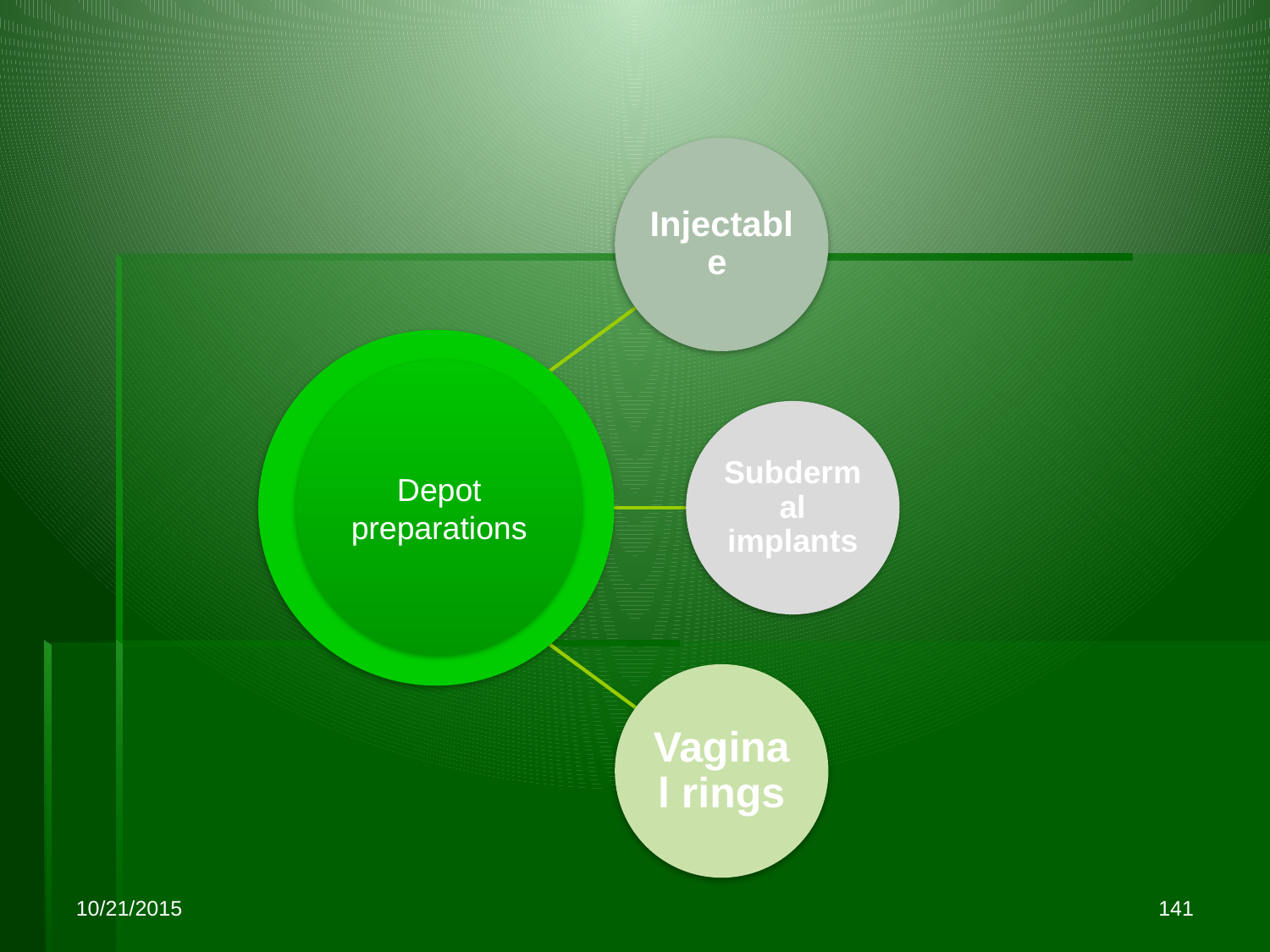

Injectable
Subdermal implants
Vaginal rings
Depot preparations
10/21/2015
141